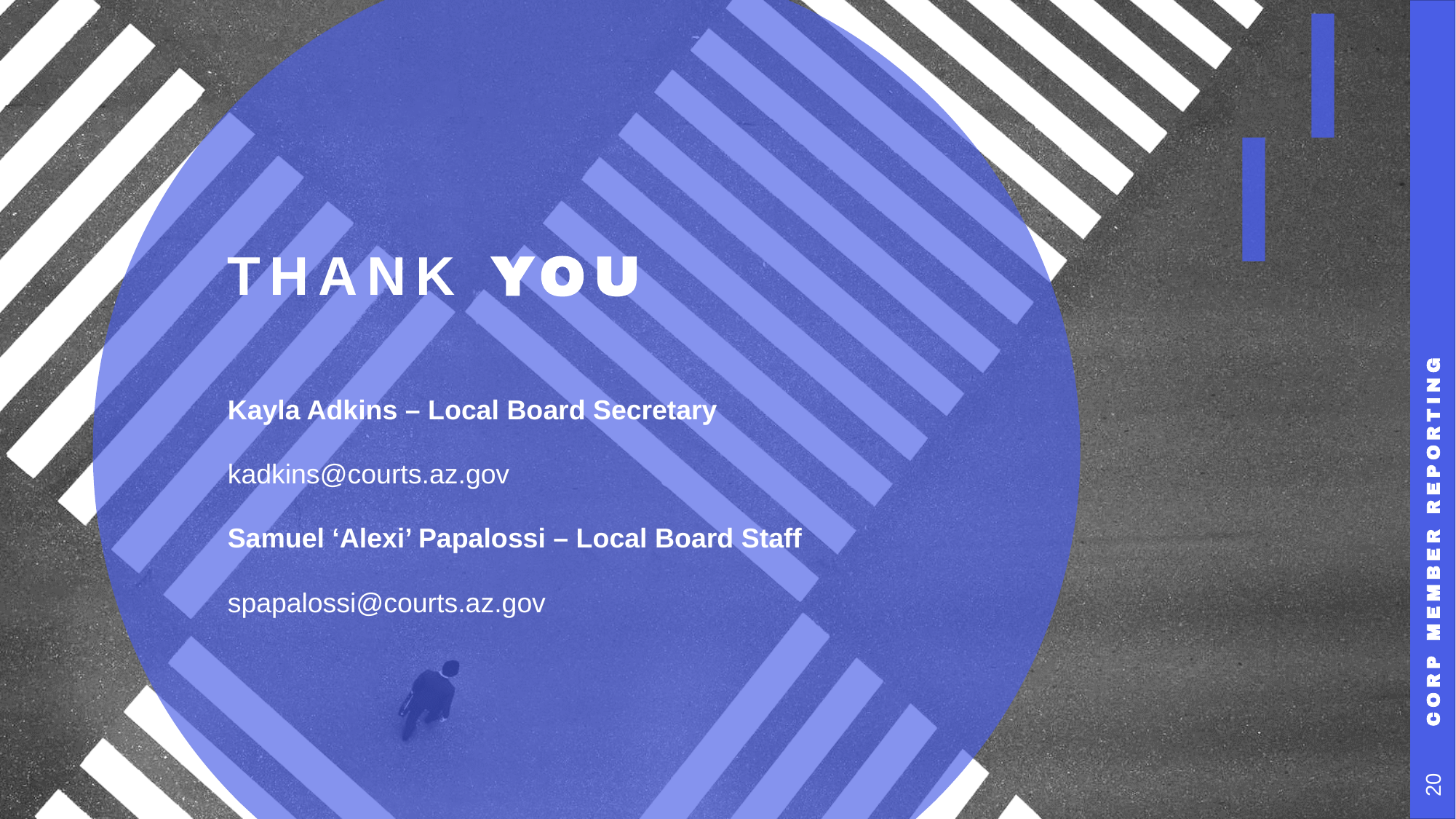

# THANK YOU
Corp member reporting
Kayla Adkins – Local Board Secretary
kadkins@courts.az.gov
Samuel ‘Alexi’ Papalossi – Local Board Staff
spapalossi@courts.az.gov

20